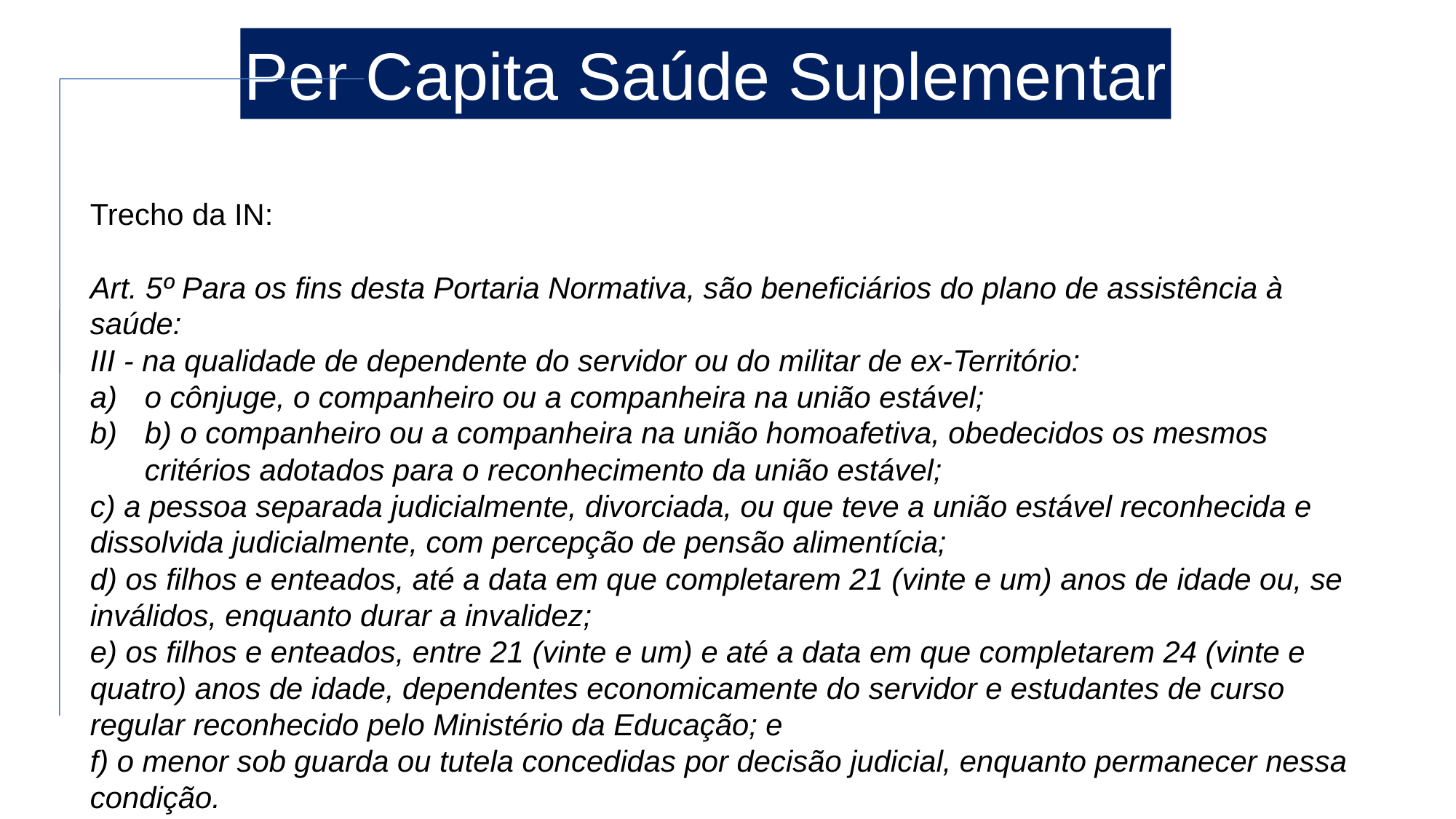

Per Capita Saúde Suplementar

Trecho da IN:

Art. 5º Para os fins desta Portaria Normativa, são beneficiários do plano de assistência à saúde:
III - na qualidade de dependente do servidor ou do militar de ex-Território:
o cônjuge, o companheiro ou a companheira na união estável;
b) o companheiro ou a companheira na união homoafetiva, obedecidos os mesmos critérios adotados para o reconhecimento da união estável;
c) a pessoa separada judicialmente, divorciada, ou que teve a união estável reconhecida e dissolvida judicialmente, com percepção de pensão alimentícia;
d) os filhos e enteados, até a data em que completarem 21 (vinte e um) anos de idade ou, se inválidos, enquanto durar a invalidez;
e) os filhos e enteados, entre 21 (vinte e um) e até a data em que completarem 24 (vinte e quatro) anos de idade, dependentes economicamente do servidor e estudantes de curso regular reconhecido pelo Ministério da Educação; e
f) o menor sob guarda ou tutela concedidas por decisão judicial, enquanto permanecer nessa condição.
IV - o pensionista de servidor...